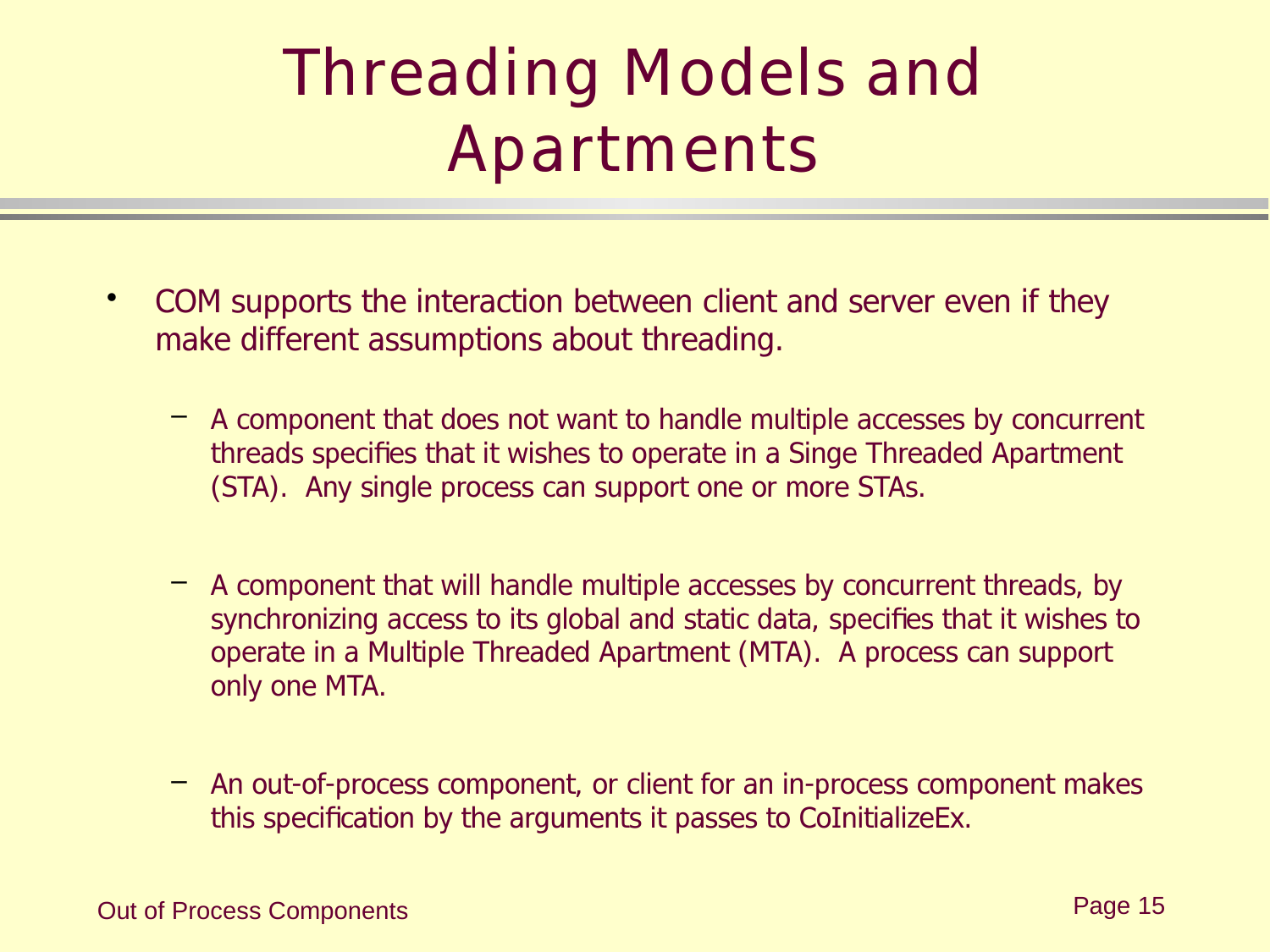

# Threading Models and Apartments
COM supports the interaction between client and server even if they make different assumptions about threading.
A component that does not want to handle multiple accesses by concurrent threads specifies that it wishes to operate in a Singe Threaded Apartment (STA).  Any single process can support one or more STAs.

A component that will handle multiple accesses by concurrent threads, by synchronizing access to its global and static data, specifies that it wishes to operate in a Multiple Threaded Apartment (MTA).  A process can support only one MTA.

An out-of-process component, or client for an in-process component makes this specification by the arguments it passes to CoInitializeEx.